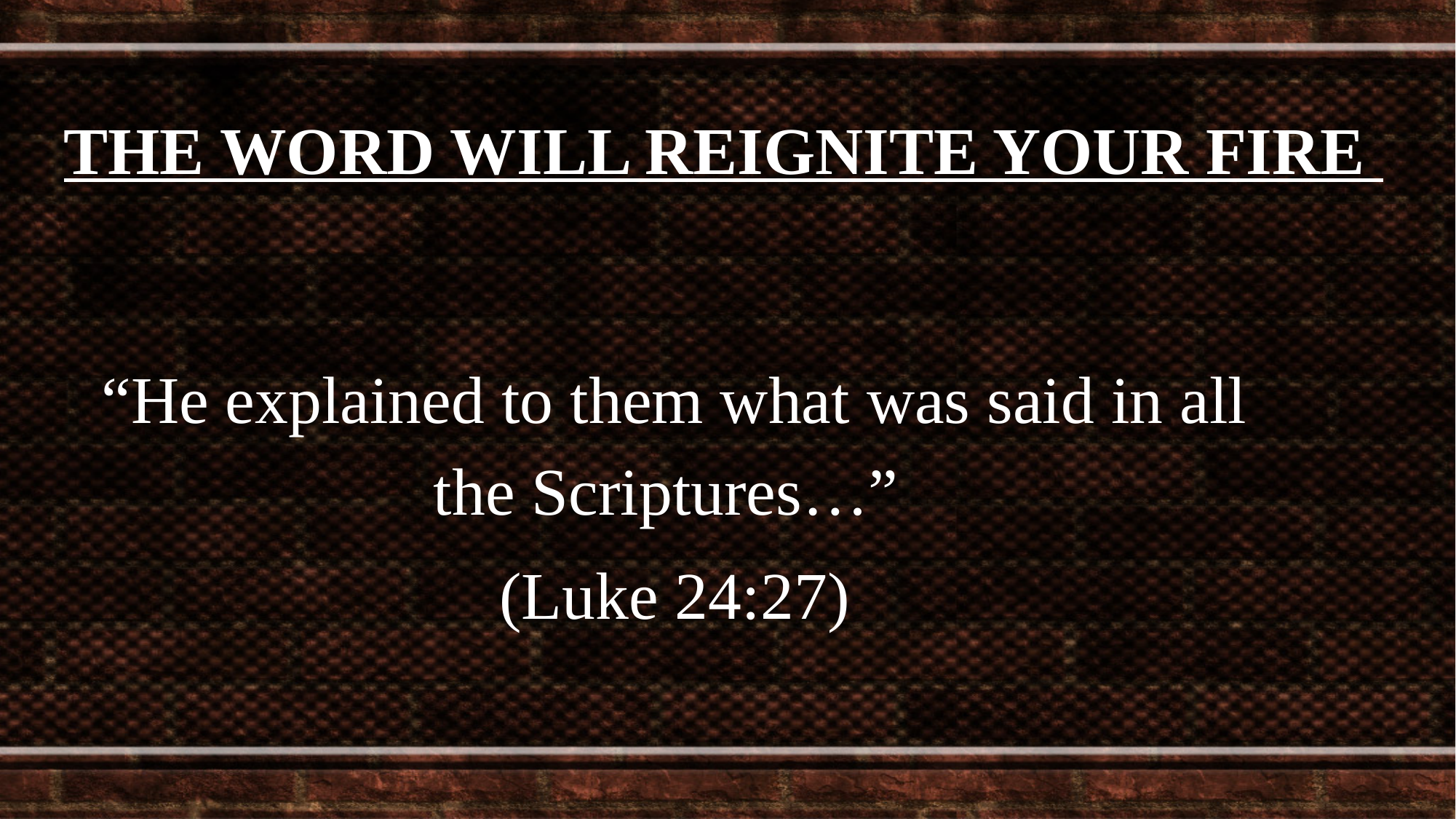

THE WORD WILL REIGNITE YOUR FIRE

“He explained to them what was said in all the Scriptures…”
(Luke 24:27)